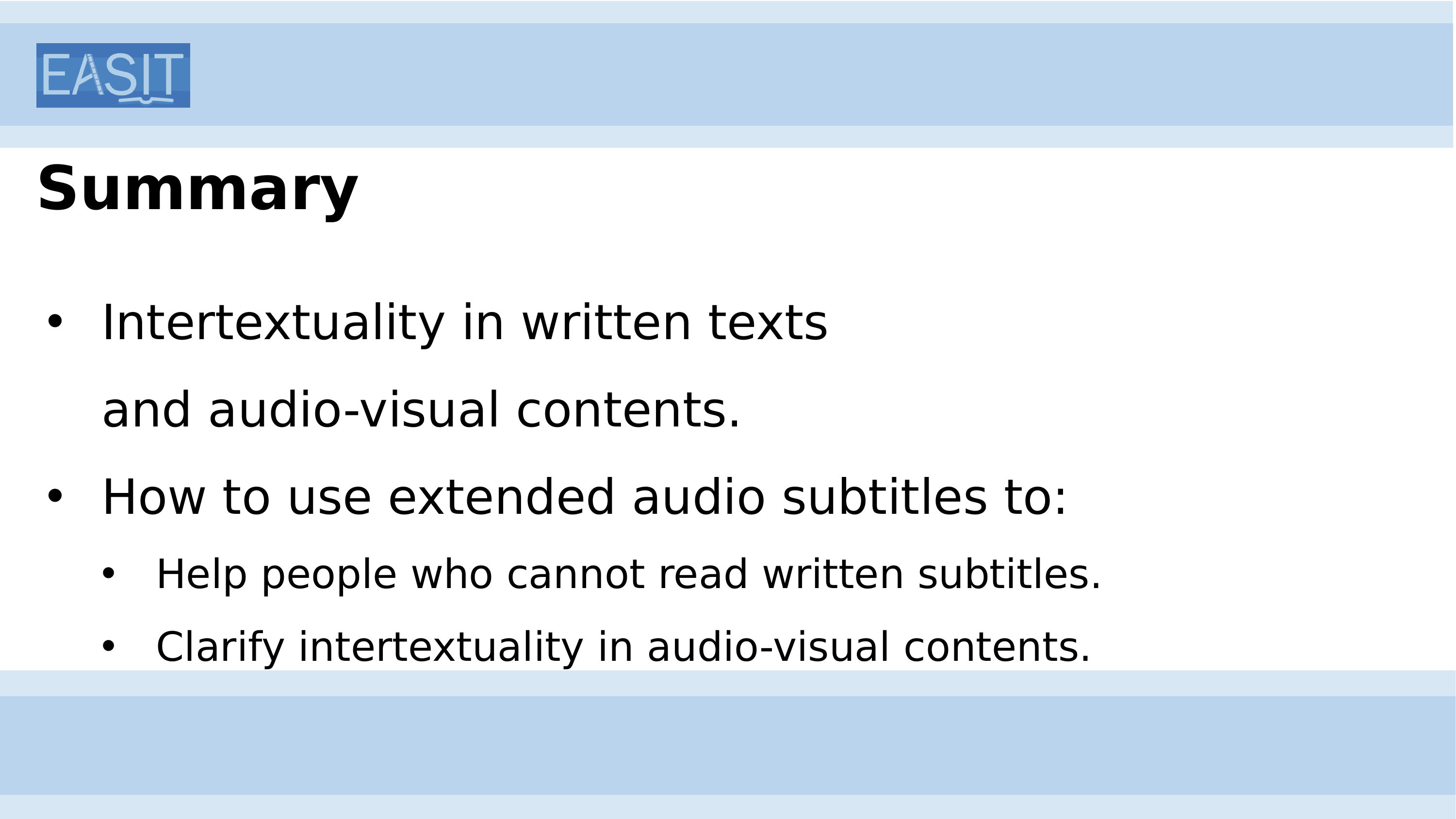

# Summary
Intertextuality in written texts
and audio-visual contents.
How to use extended audio subtitles to:
Help people who cannot read written subtitles.
Clarify intertextuality in audio-visual contents.